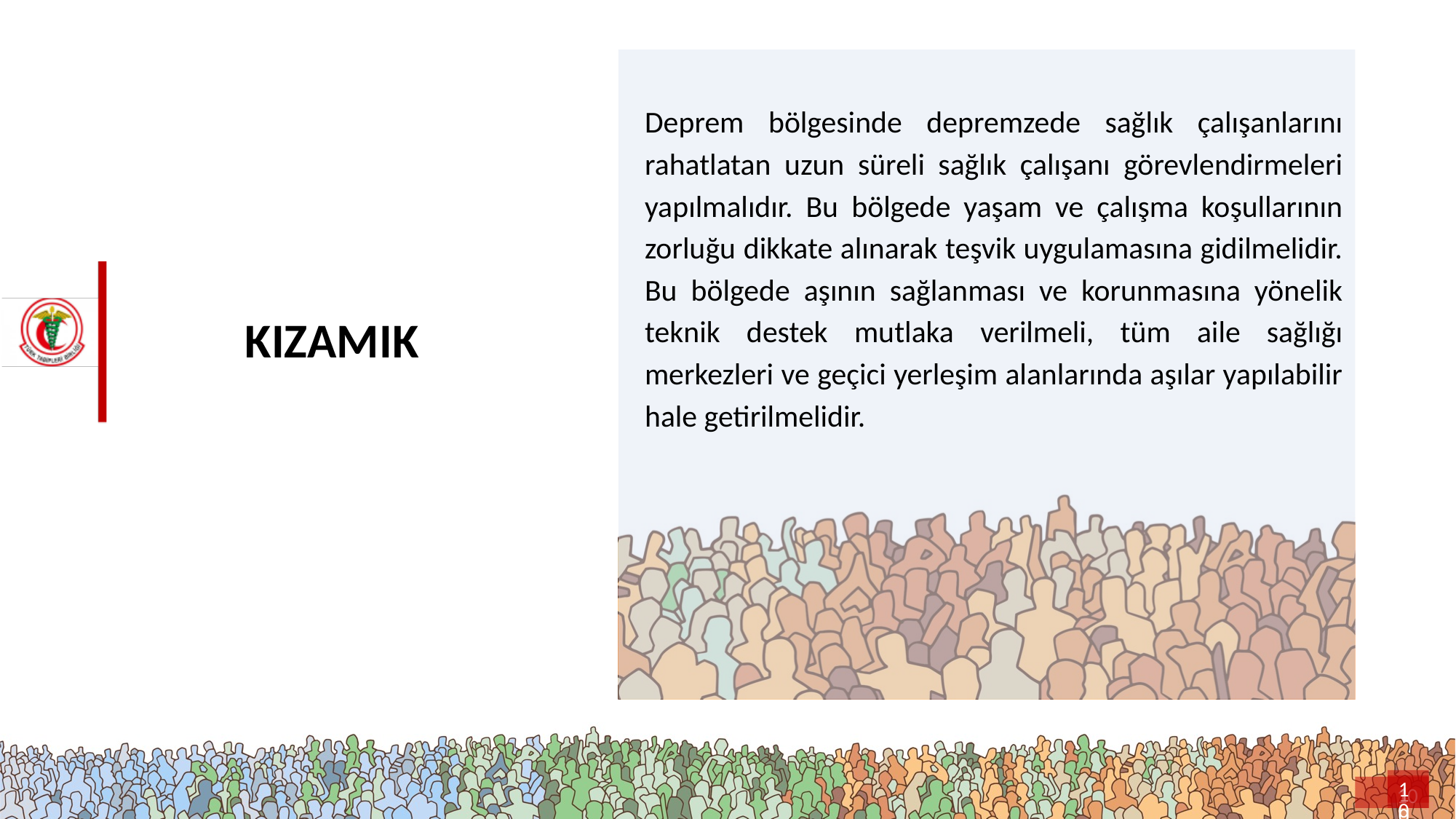

Deprem bölgesinde depremzede sağlık çalışanlarını rahatlatan uzun süreli sağlık çalışanı görevlendirmeleri yapılmalıdır. Bu bölgede yaşam ve çalışma koşullarının zorluğu dikkate alınarak teşvik uygulamasına gidilmelidir. Bu bölgede aşının sağlanması ve korunmasına yönelik teknik destek mutlaka verilmeli, tüm aile sağlığı merkezleri ve geçici yerleşim alanlarında aşılar yapılabilir hale getirilmelidir.

# KIZAMIK
10